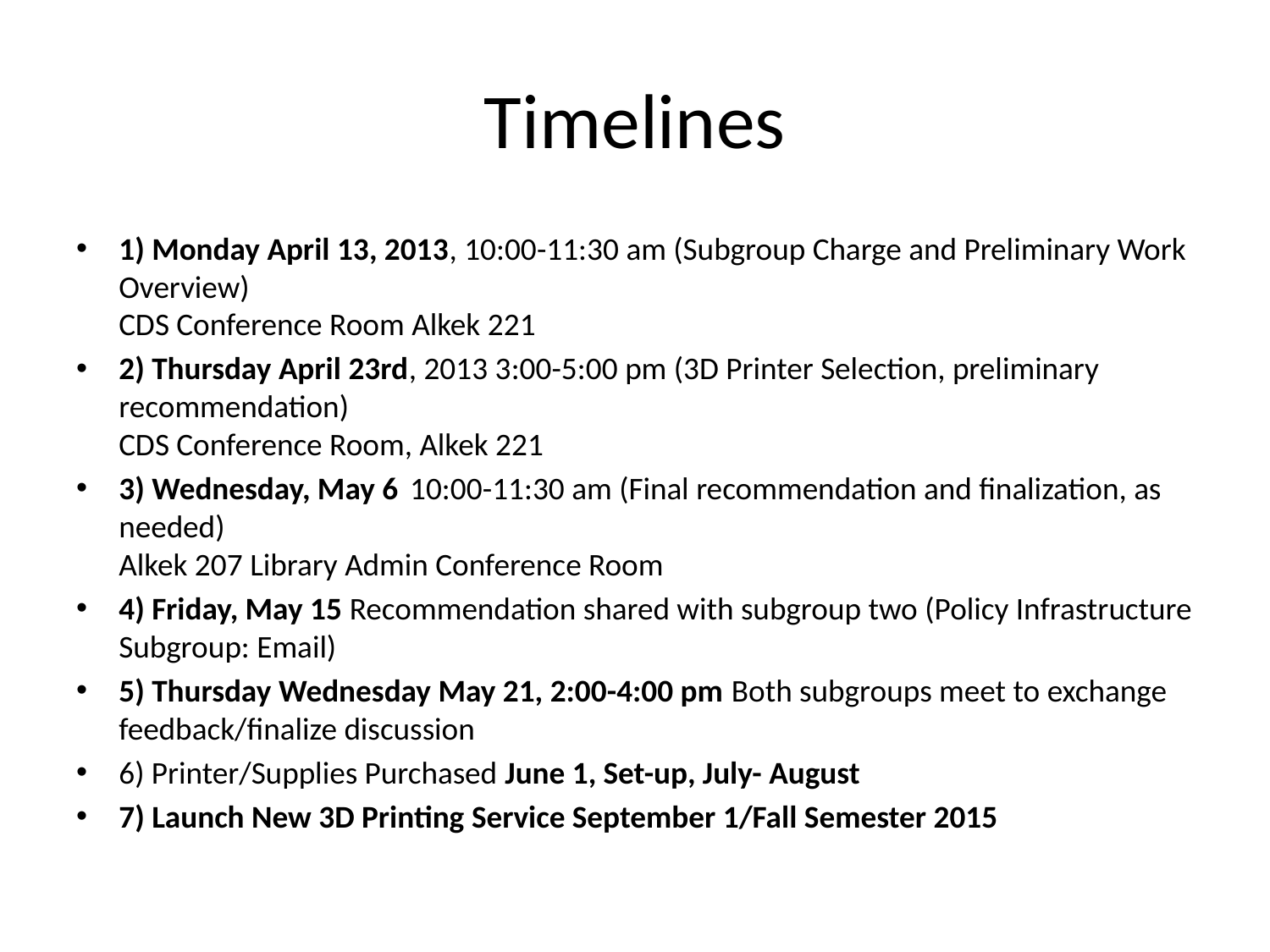

# Timelines
1) Monday April 13, 2013, 10:00-11:30 am (Subgroup Charge and Preliminary Work Overview)
CDS Conference Room Alkek 221
2) Thursday April 23rd, 2013 3:00-5:00 pm (3D Printer Selection, preliminary recommendation)
CDS Conference Room, Alkek 221
3) Wednesday, May 6  10:00-11:30 am (Final recommendation and finalization, as needed)
Alkek 207 Library Admin Conference Room
4) Friday, May 15 Recommendation shared with subgroup two (Policy Infrastructure Subgroup: Email)
5) Thursday Wednesday May 21, 2:00-4:00 pm Both subgroups meet to exchange feedback/finalize discussion
6) Printer/Supplies Purchased June 1, Set-up, July- August
7) Launch New 3D Printing Service September 1/Fall Semester 2015